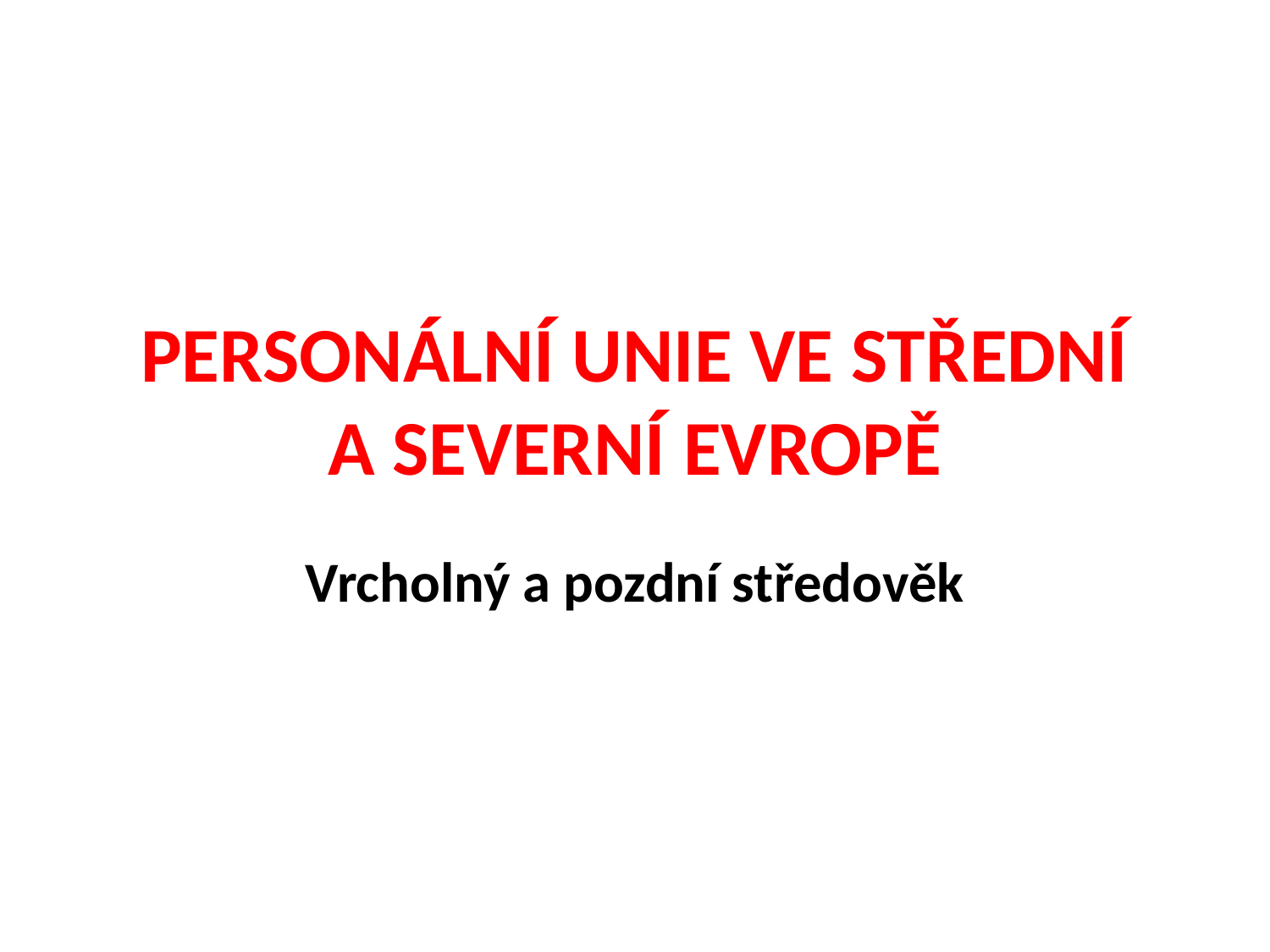

# PERSONÁLNÍ UNIE VE STŘEDNÍ A SEVERNÍ EVROPĚ
Vrcholný a pozdní středověk